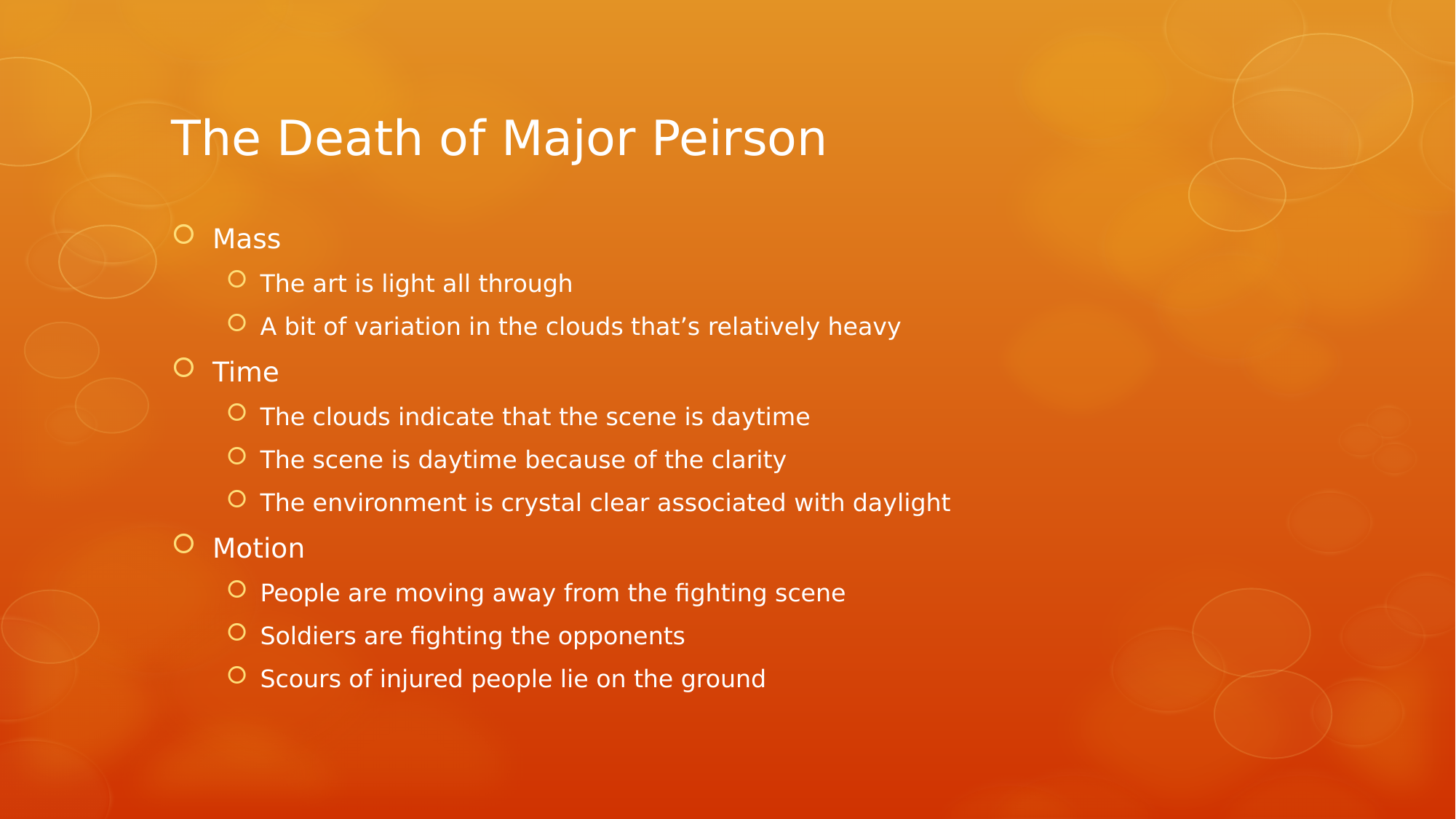

# The Death of Major Peirson
Mass
The art is light all through
A bit of variation in the clouds that’s relatively heavy
Time
The clouds indicate that the scene is daytime
The scene is daytime because of the clarity
The environment is crystal clear associated with daylight
Motion
People are moving away from the fighting scene
Soldiers are fighting the opponents
Scours of injured people lie on the ground